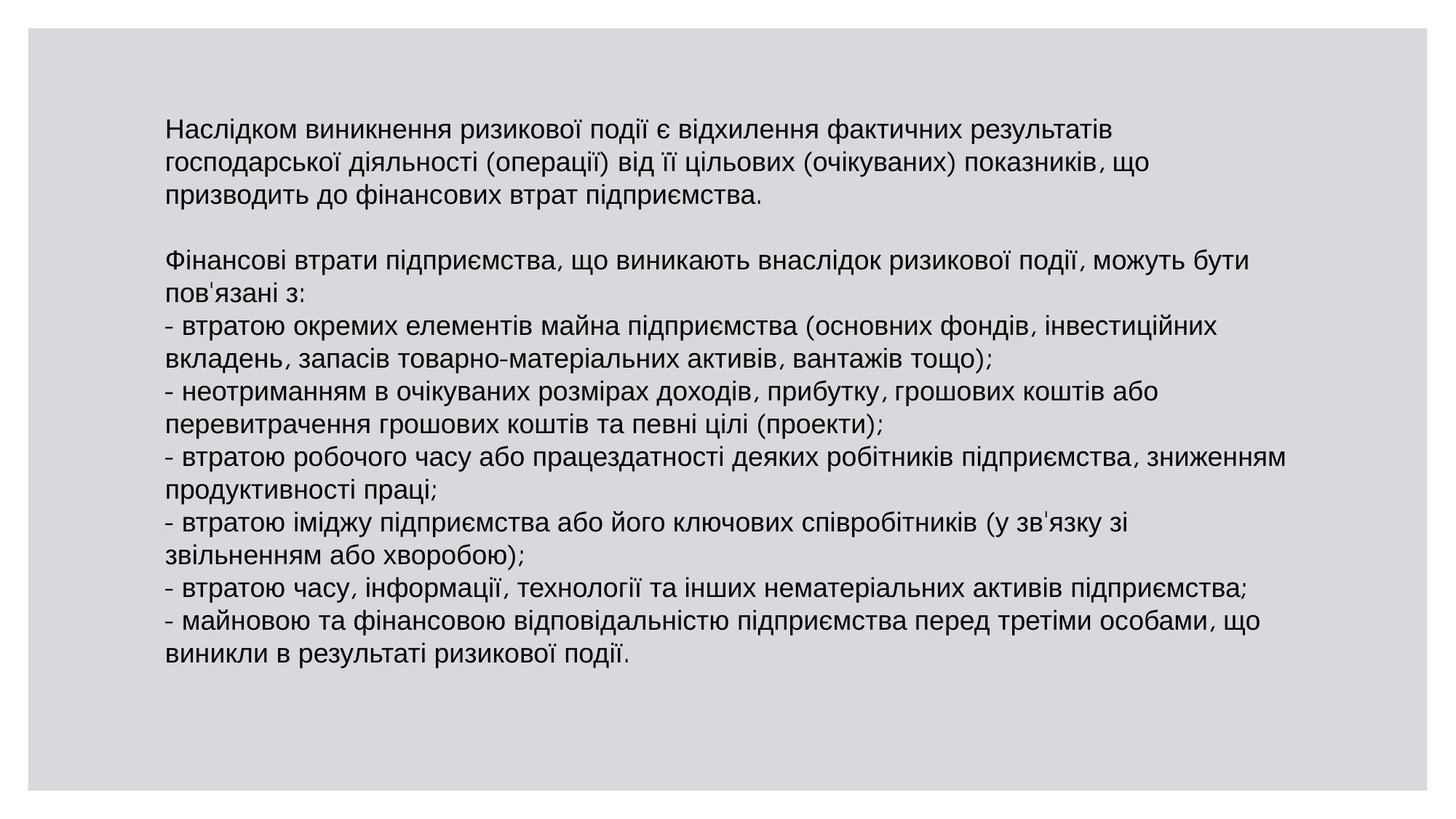

Наслідком виникнення ризикової події є відхилення фактичних результатів господарської діяльності (операції) від її цільових (очікуваних) показників, що призводить до фінансових втрат підприємства.

Фінансові втрати підприємства, що виникають внаслідок ризикової події, можуть бути пов'язані з:
- втратою окремих елементів майна підприємства (основних фондів, інвестиційних вкладень, запасів товарно-матеріальних активів, вантажів тощо);
- неотриманням в очікуваних розмірах доходів, прибутку, грошових коштів або перевитрачення грошових коштів та певні цілі (проекти);
- втратою робочого часу або працездатності деяких робітників підприємства, зниженням продуктивності праці;
- втратою іміджу підприємства або його ключових співробітників (у зв'язку зі звільненням або хворобою);
- втратою часу, інформації, технології та інших нематеріальних активів підприємства;
- майновою та фінансовою відповідальністю підприємства перед третіми особами, що виникли в результаті ризикової події.